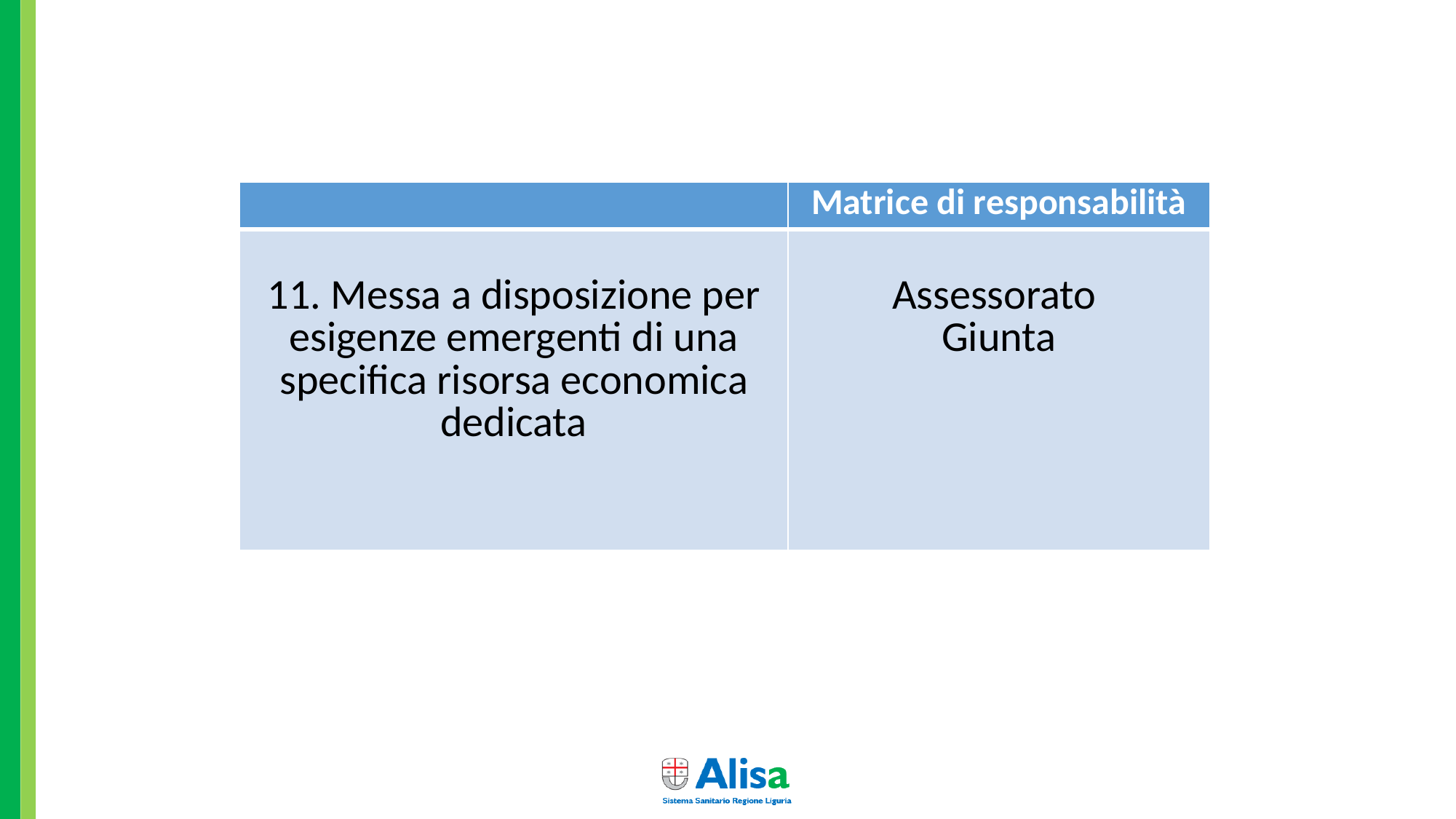

|  | Matrice di responsabilità |
| --- | --- |
| 11. Messa a disposizione per esigenze emergenti di una specifica risorsa economica dedicata | Assessorato Giunta |